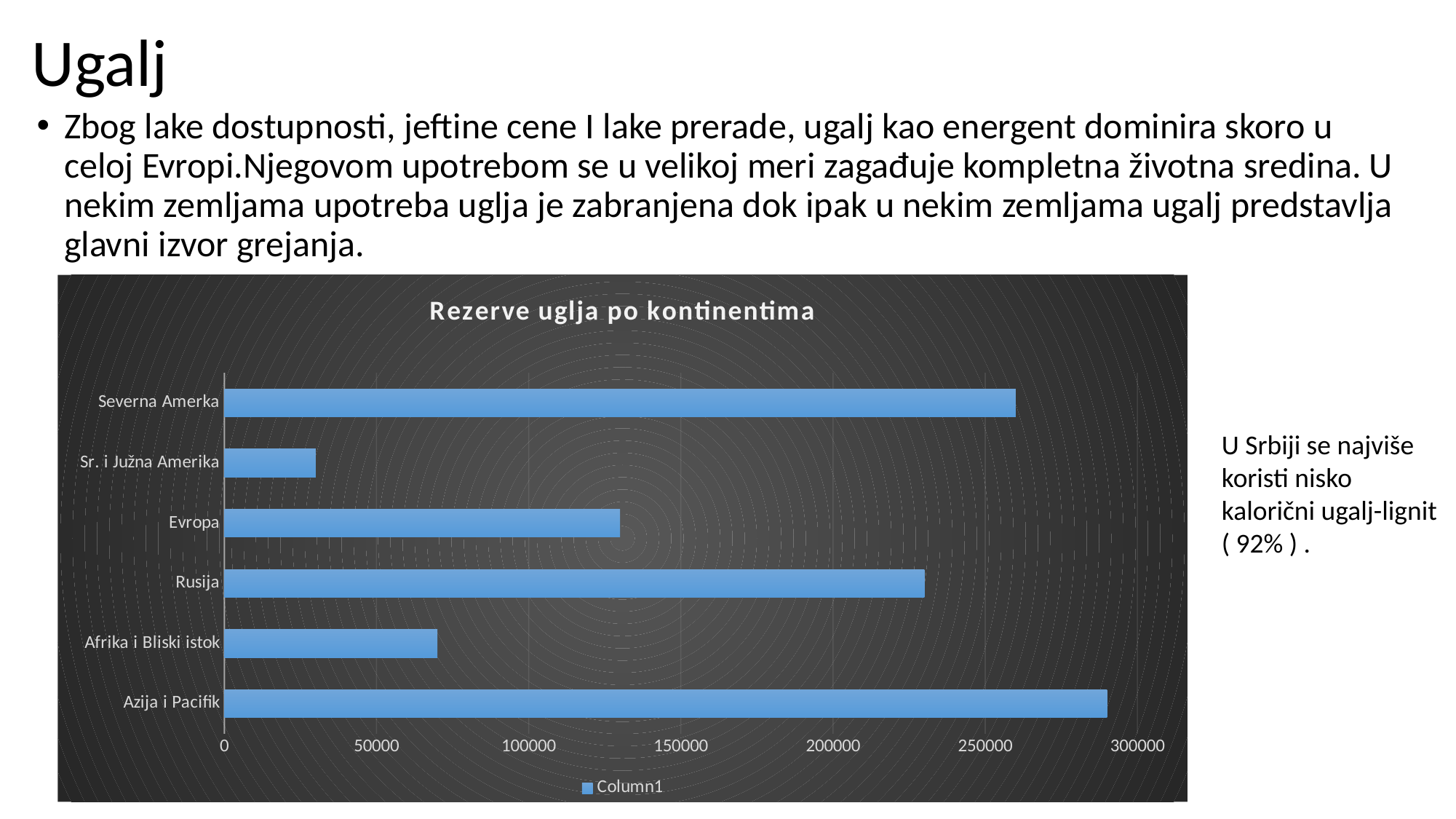

# Ugalj
Zbog lake dostupnosti, jeftine cene I lake prerade, ugalj kao energent dominira skoro u celoj Evropi.Njegovom upotrebom se u velikoj meri zagađuje kompletna životna sredina. U nekim zemljama upotreba uglja je zabranjena dok ipak u nekim zemljama ugalj predstavlja glavni izvor grejanja.

### Chart: Rezerve uglja po kontinentima

| Category | Column1 |
|---|---|
| Azija i Pacifik | 290000.0 |
| Afrika i Bliski istok | 70000.0 |
| Rusija | 230000.0 |
| Evropa | 130000.0 |
| Sr. i Južna Amerika | 30000.0 |
| Severna Amerka | 260000.0 |
U Srbiji se najviše koristi nisko kalorični ugalj-lignit ( 92% ) .